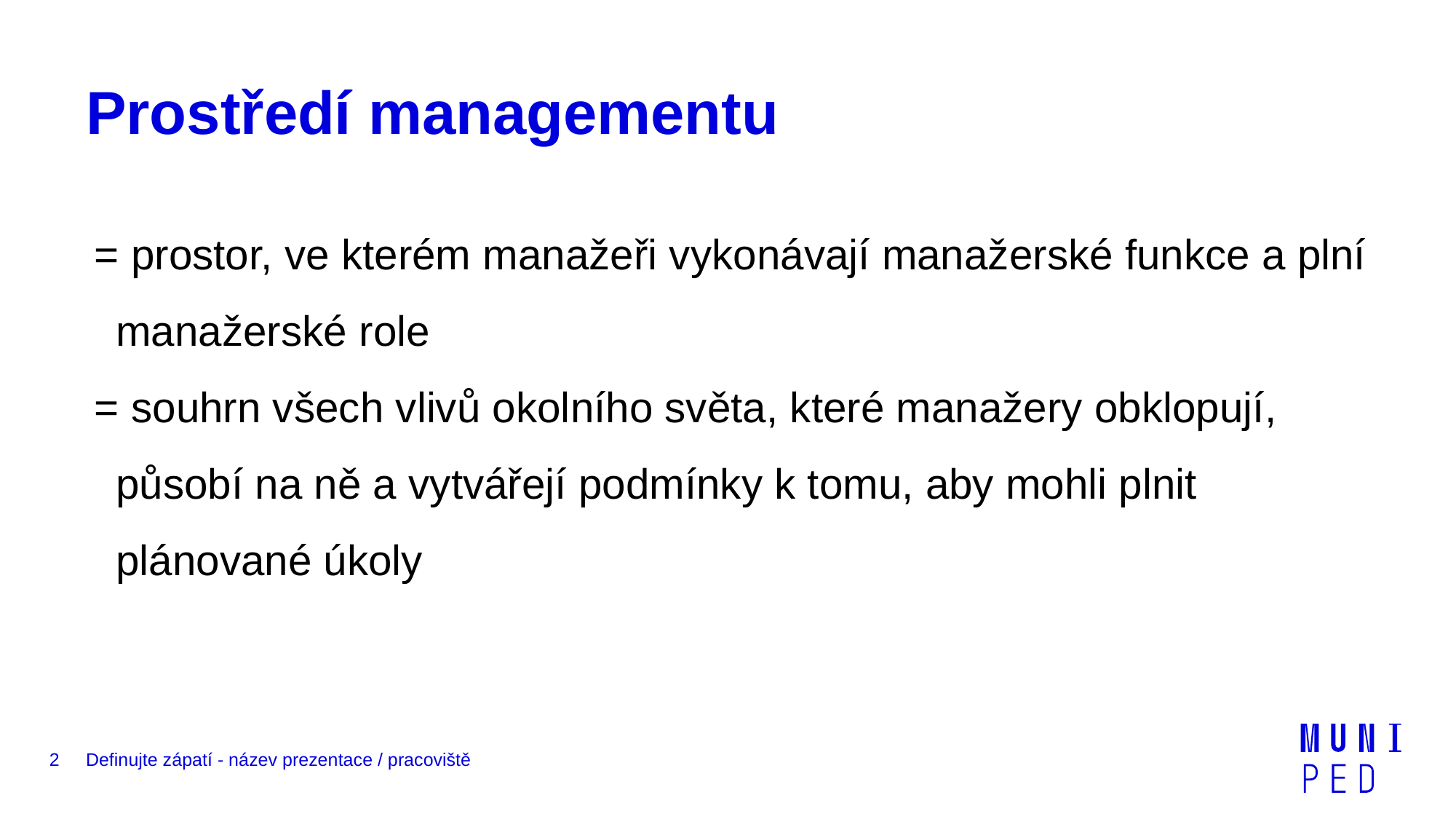

# Prostředí managementu
= prostor, ve kterém manažeři vykonávají manažerské funkce a plní manažerské role
= souhrn všech vlivů okolního světa, které manažery obklopují, působí na ně a vytvářejí podmínky k tomu, aby mohli plnit plánované úkoly
2
Definujte zápatí - název prezentace / pracoviště